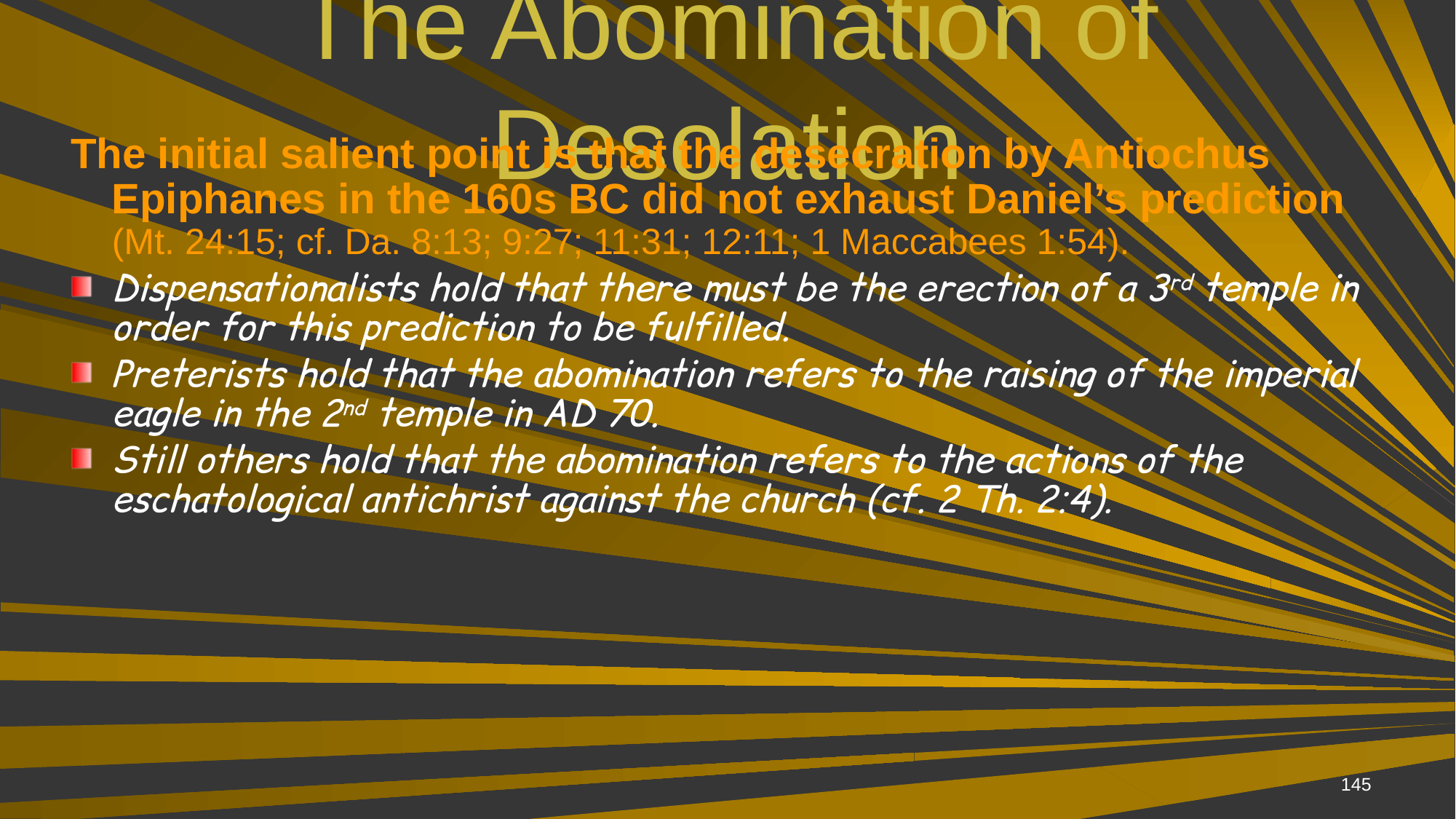

# The Abomination of Desolation
The initial salient point is that the desecration by Antiochus Epiphanes in the 160s BC did not exhaust Daniel’s prediction (Mt. 24:15; cf. Da. 8:13; 9:27; 11:31; 12:11; 1 Maccabees 1:54).
Dispensationalists hold that there must be the erection of a 3rd temple in order for this prediction to be fulfilled.
Preterists hold that the abomination refers to the raising of the imperial eagle in the 2nd temple in AD 70.
Still others hold that the abomination refers to the actions of the eschatological antichrist against the church (cf. 2 Th. 2:4).
145